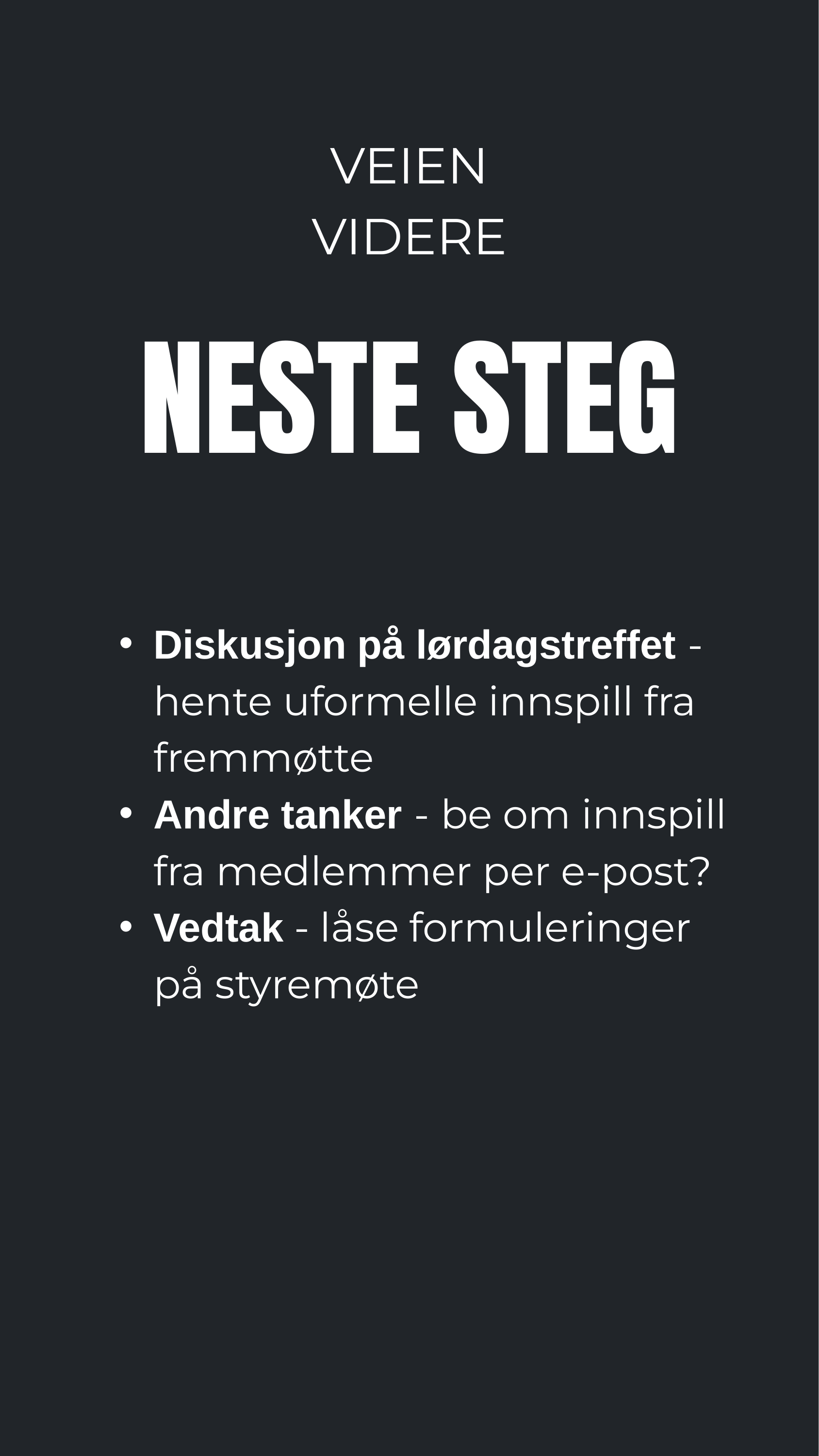

VEIEN VIDERE
NESTE STEG
Diskusjon på lørdagstreffet - hente uformelle innspill fra fremmøtte
Andre tanker - be om innspill fra medlemmer per e-post?
Vedtak - låse formuleringer på styremøte